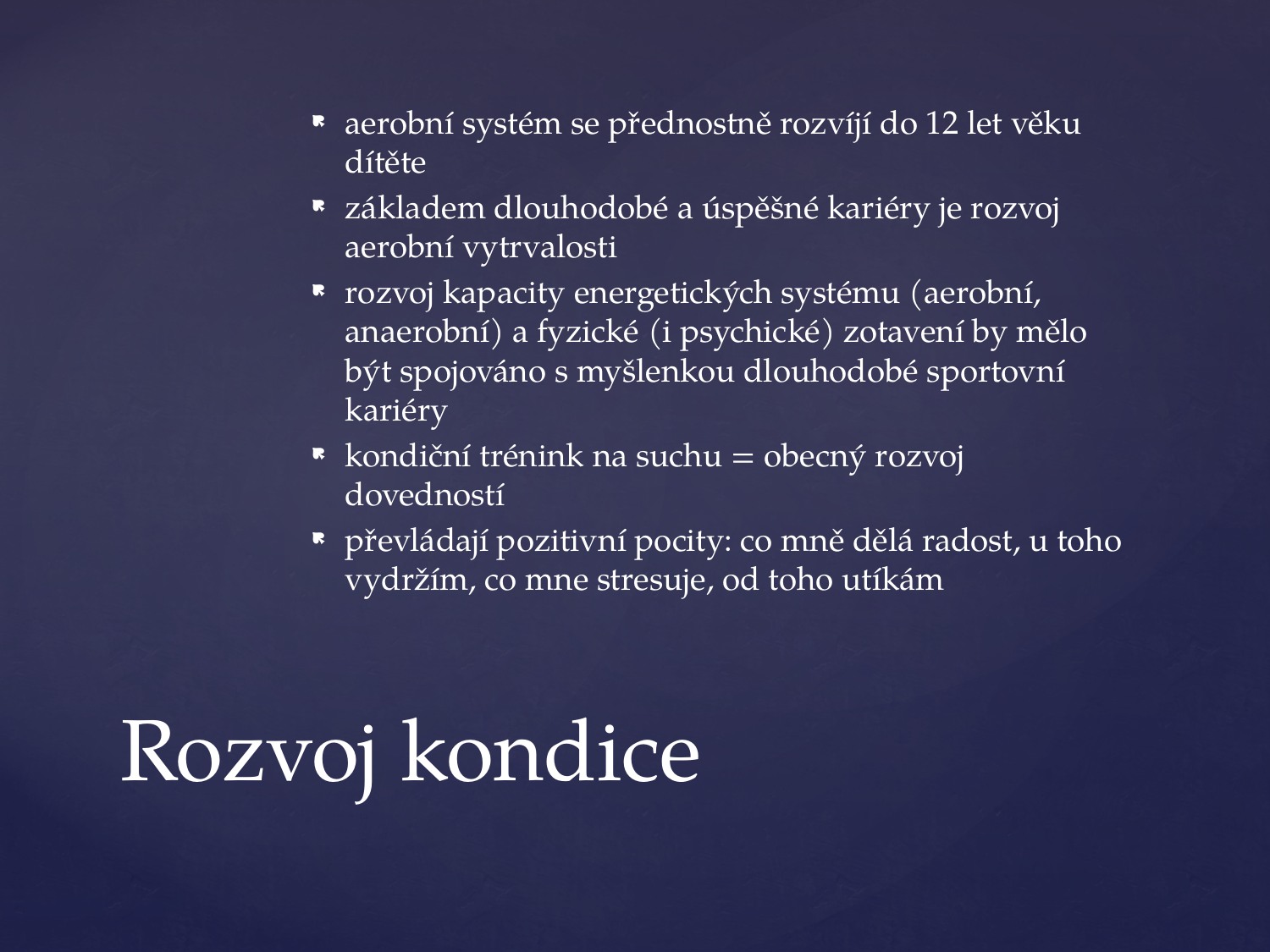

aerobní systém se přednostně rozvíjí do 12 let věku dítěte
základem dlouhodobé a úspěšné kariéry je rozvoj aerobní vytrvalosti
rozvoj kapacity energetických systému (aerobní, anaerobní) a fyzické (i psychické) zotavení by mělo být spojováno s myšlenkou dlouhodobé sportovní kariéry
kondiční trénink na suchu = obecný rozvoj dovedností
převládají pozitivní pocity: co mně dělá radost, u toho vydržím, co mne stresuje, od toho utíkám
# Rozvoj kondice